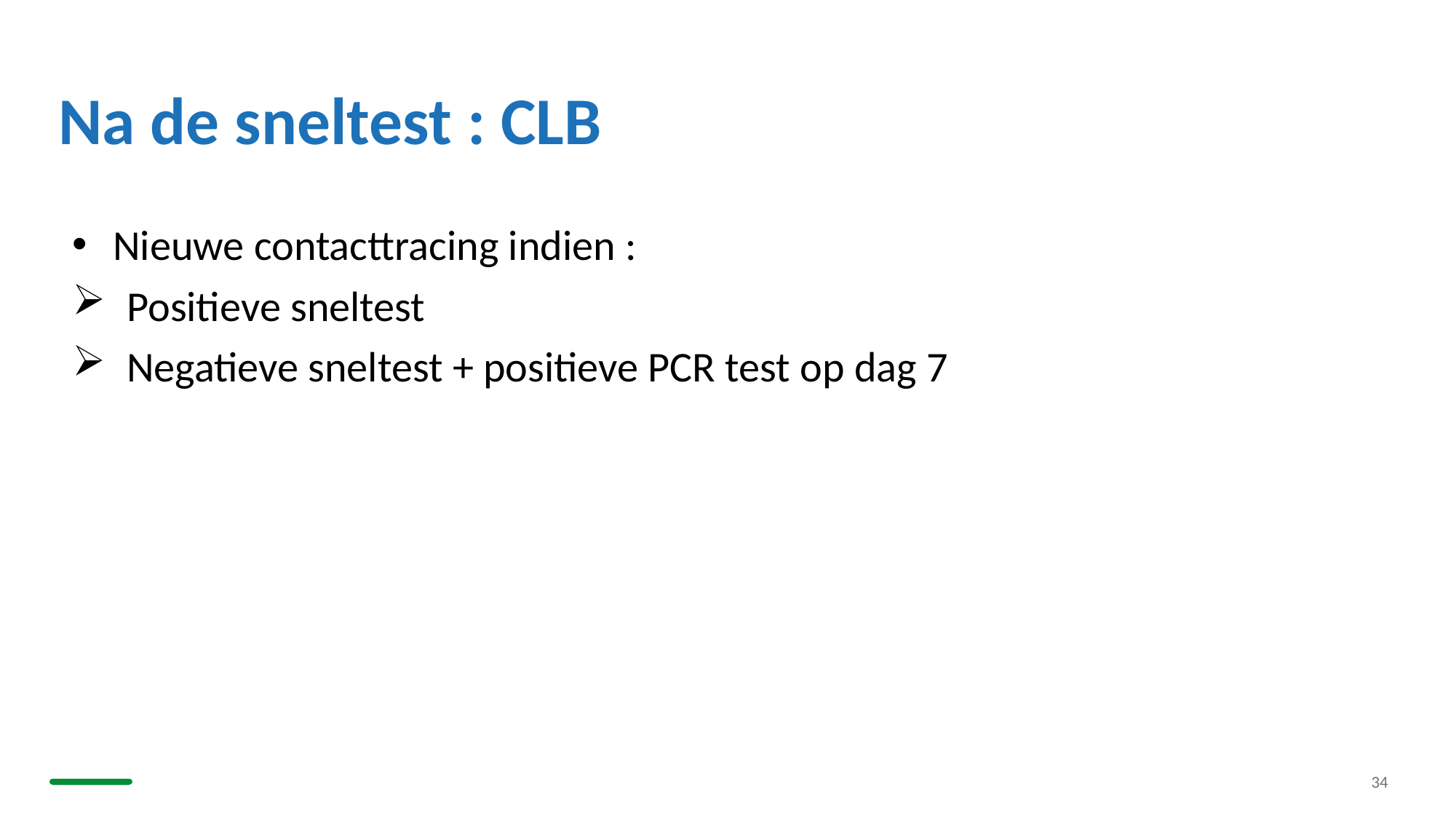

# Na de sneltest : CLB
Nieuwe contacttracing indien :
Positieve sneltest
Negatieve sneltest + positieve PCR test op dag 7

34